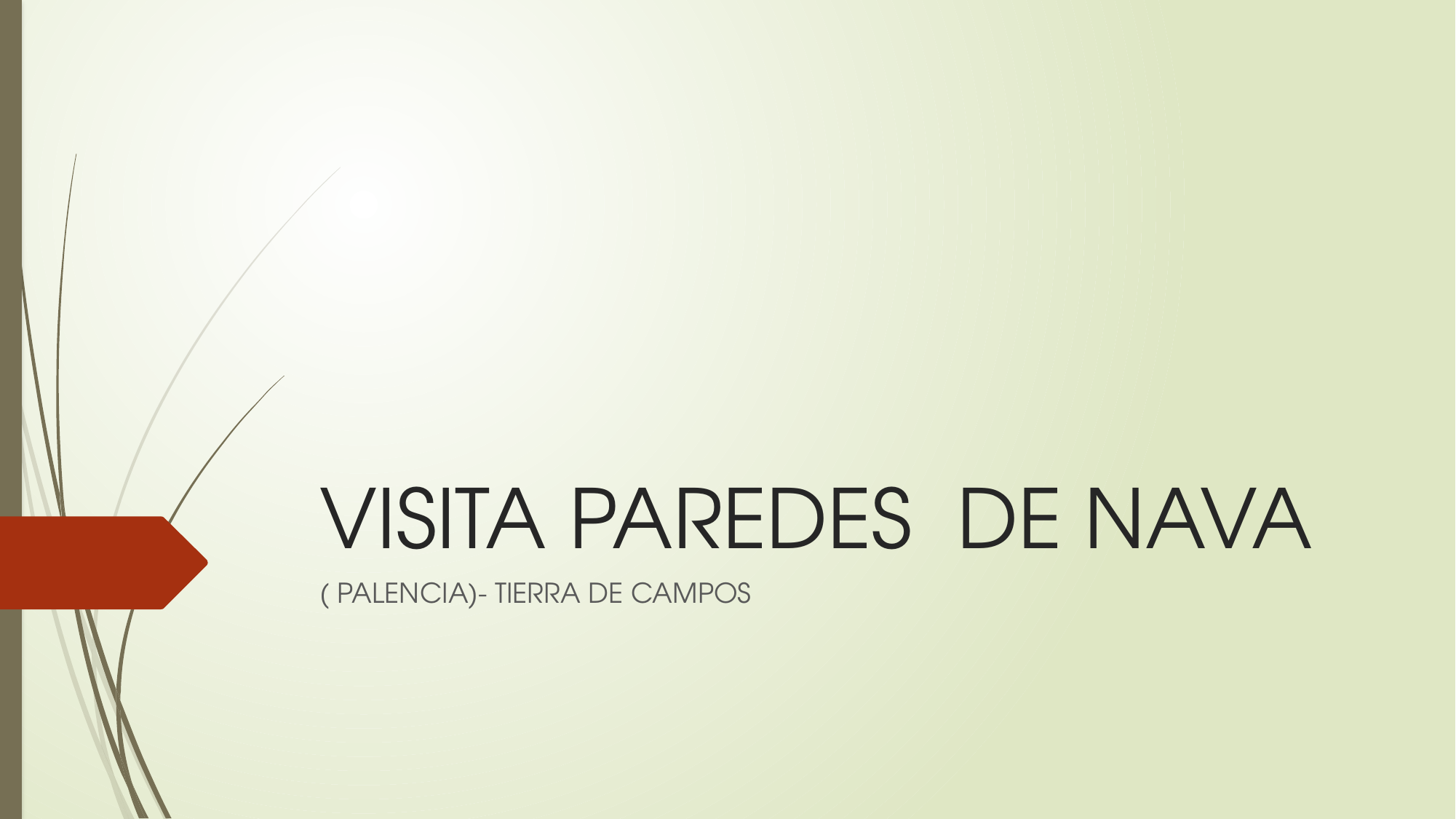

# VISITA PAREDES  DE NAVA
( PALENCIA)- TIERRA DE CAMPOS